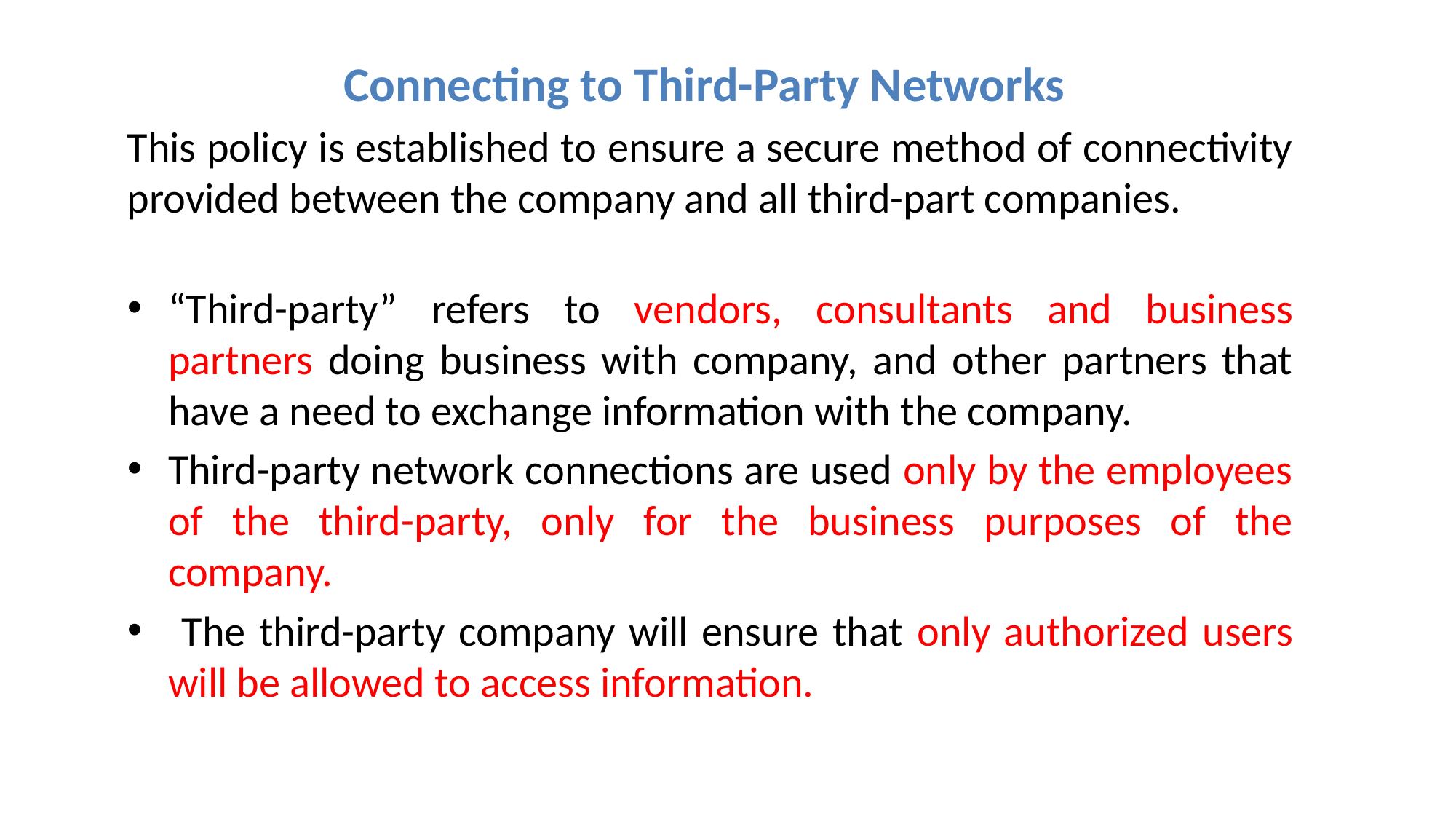

Connecting to Third-Party Networks
This policy is established to ensure a secure method of connectivity provided between the company and all third-part companies.

“Third-party” refers to vendors, consultants and business partners doing business with company, and other partners that have a need to exchange information with the company.
Third-party network connections are used only by the employees of the third-party, only for the business purposes of the company.
 The third-party company will ensure that only authorized users will be allowed to access information.